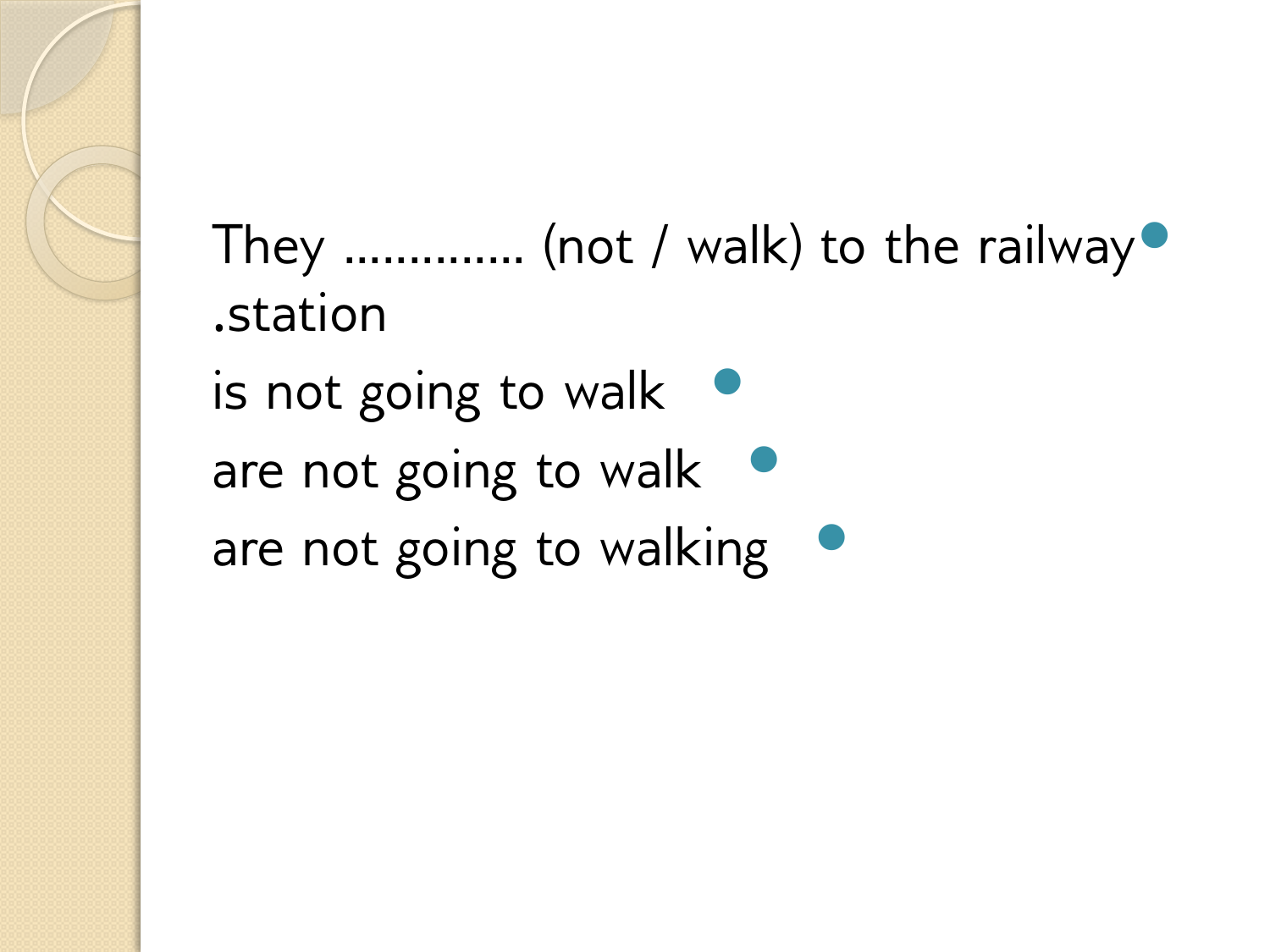

#
They .............. (not / walk) to the railway station.
   is not going to walk
   are not going to walk
   are not going to walking